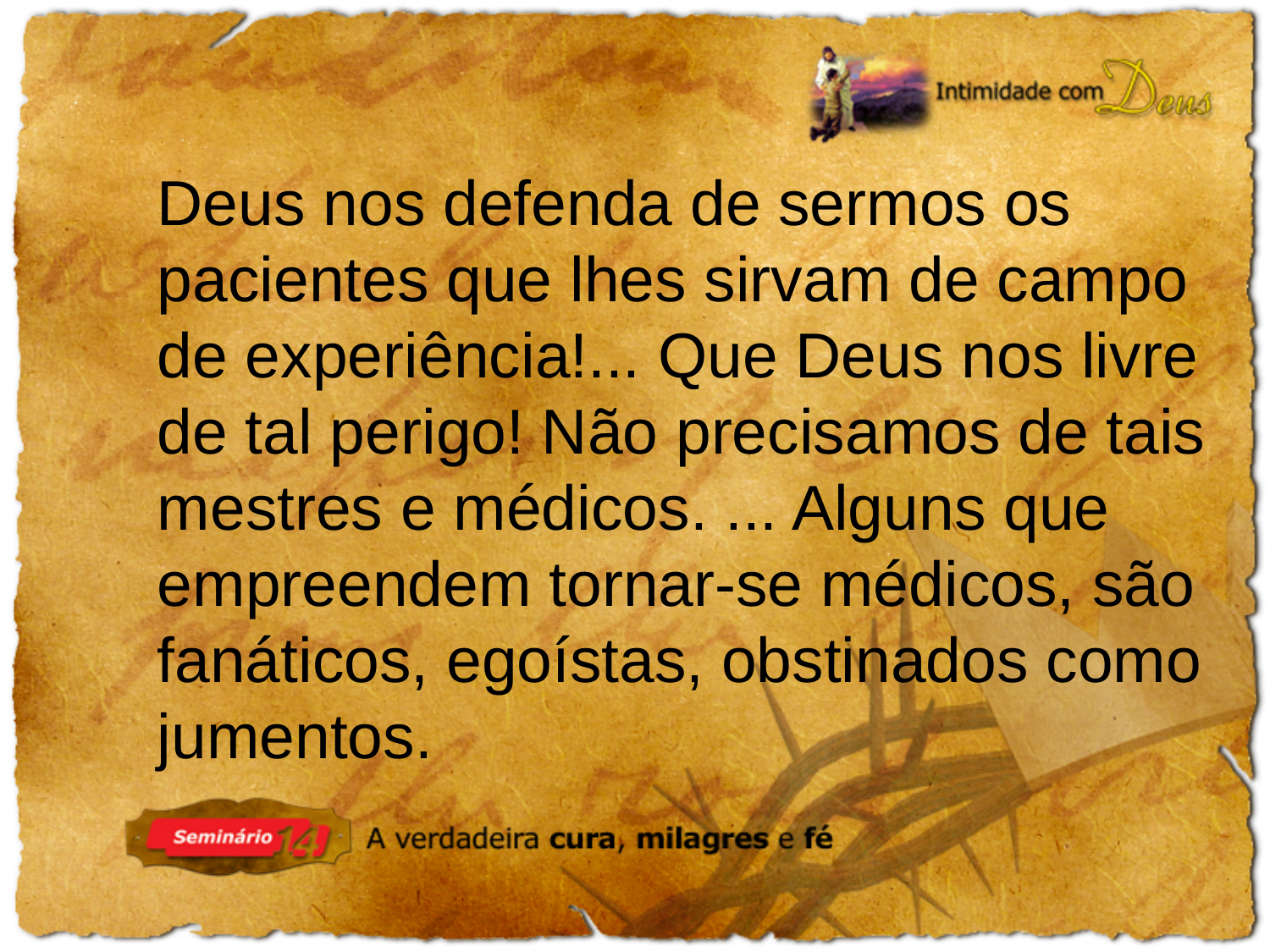

Deus nos defenda de sermos os pacientes que lhes sirvam de campo de experiência!... Que Deus nos livre de tal perigo! Não precisamos de tais mestres e médicos. ... Alguns que empreendem tornar-se médicos, são fanáticos, egoístas, obstinados como jumentos.